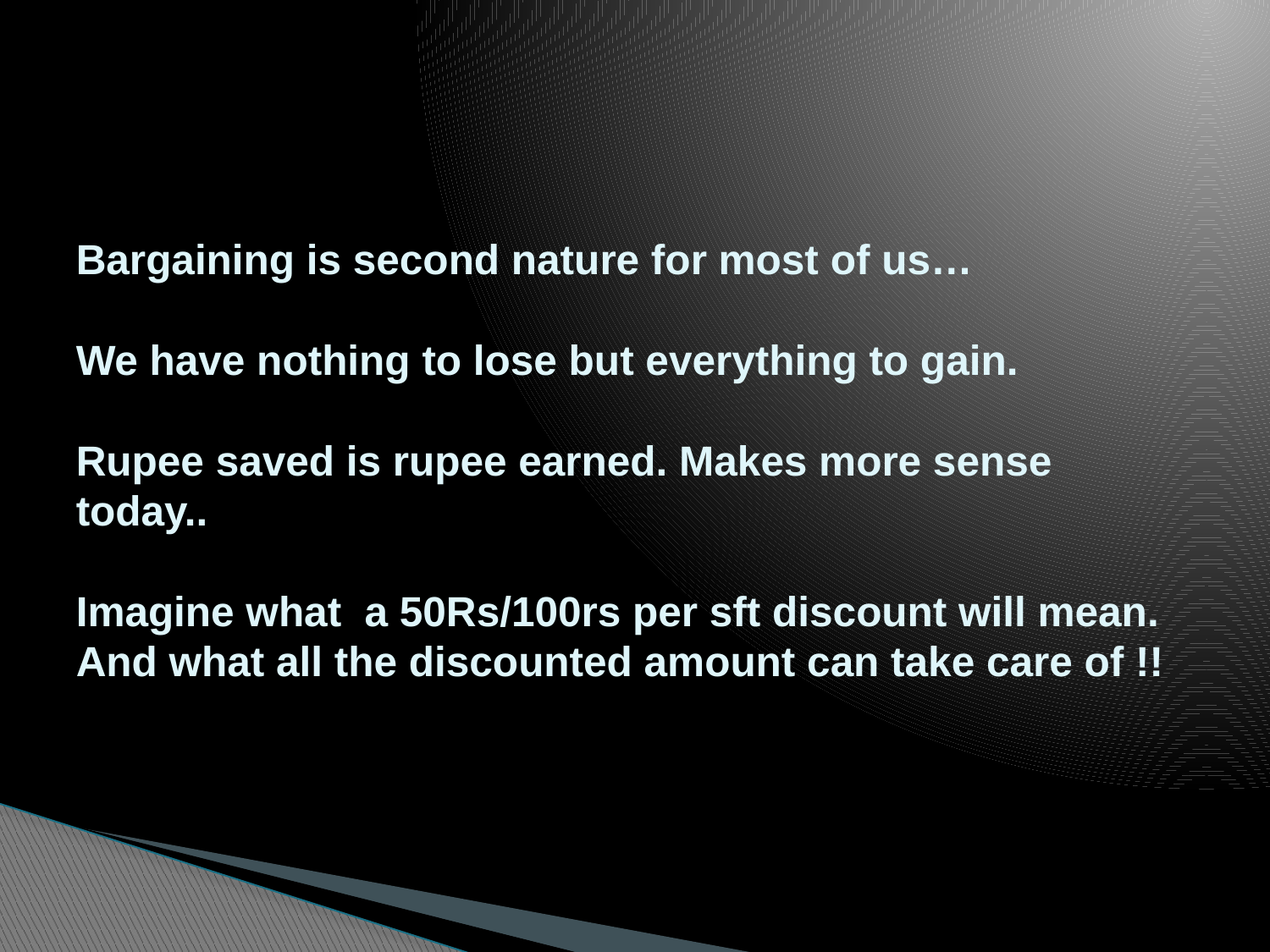

# Bargaining is second nature for most of us… We have nothing to lose but everything to gain. Rupee saved is rupee earned. Makes more sense today.. Imagine what  a 50Rs/100rs per sft discount will mean. And what all the discounted amount can take care of !!